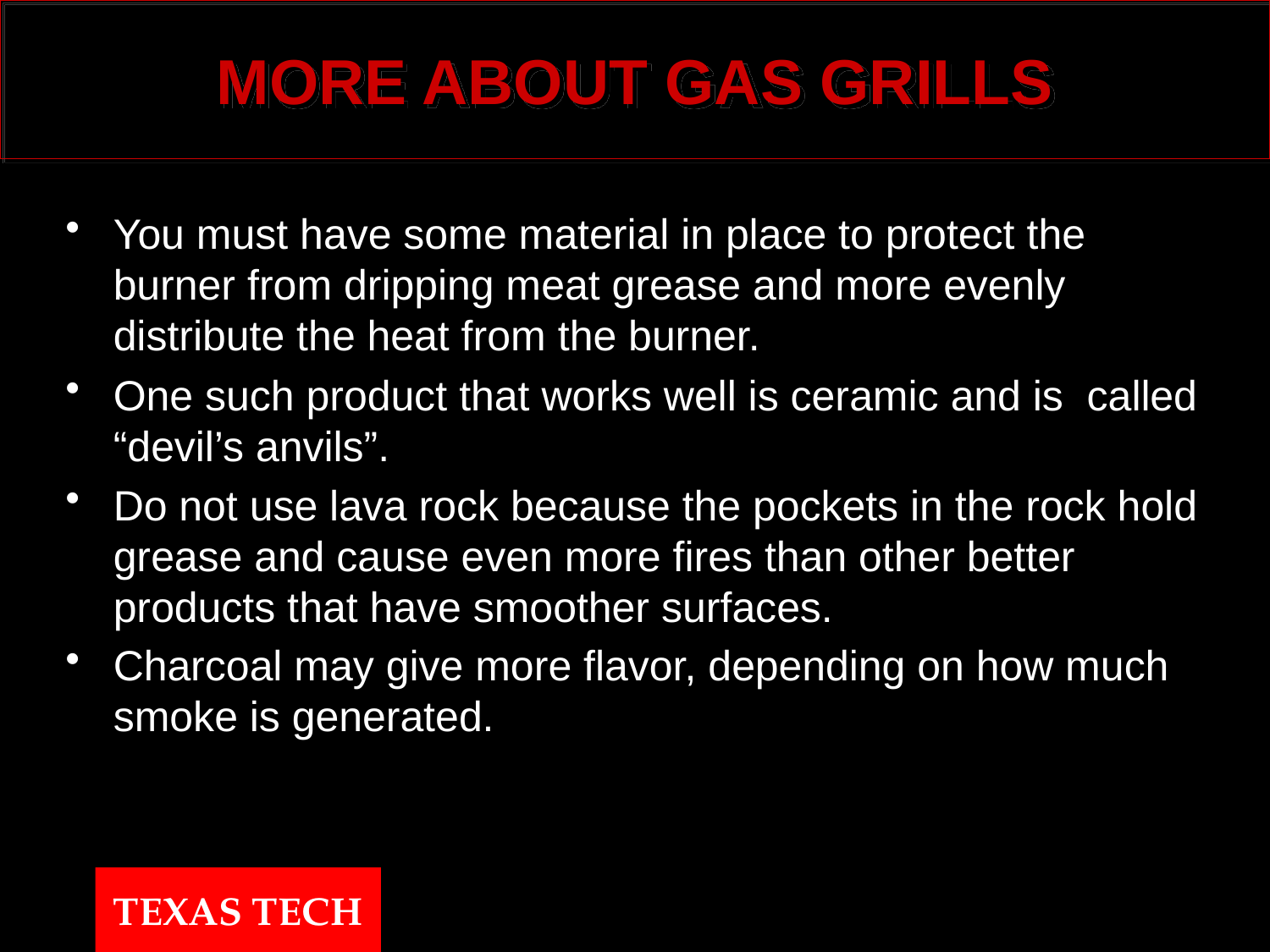

# MORE ABOUT GAS GRILLS
You must have some material in place to protect the burner from dripping meat grease and more evenly distribute the heat from the burner.
One such product that works well is ceramic and is  called “devil’s anvils”.
Do not use lava rock because the pockets in the rock hold grease and cause even more fires than other better products that have smoother surfaces.
Charcoal may give more flavor, depending on how much smoke is generated.
TEXAS TECH